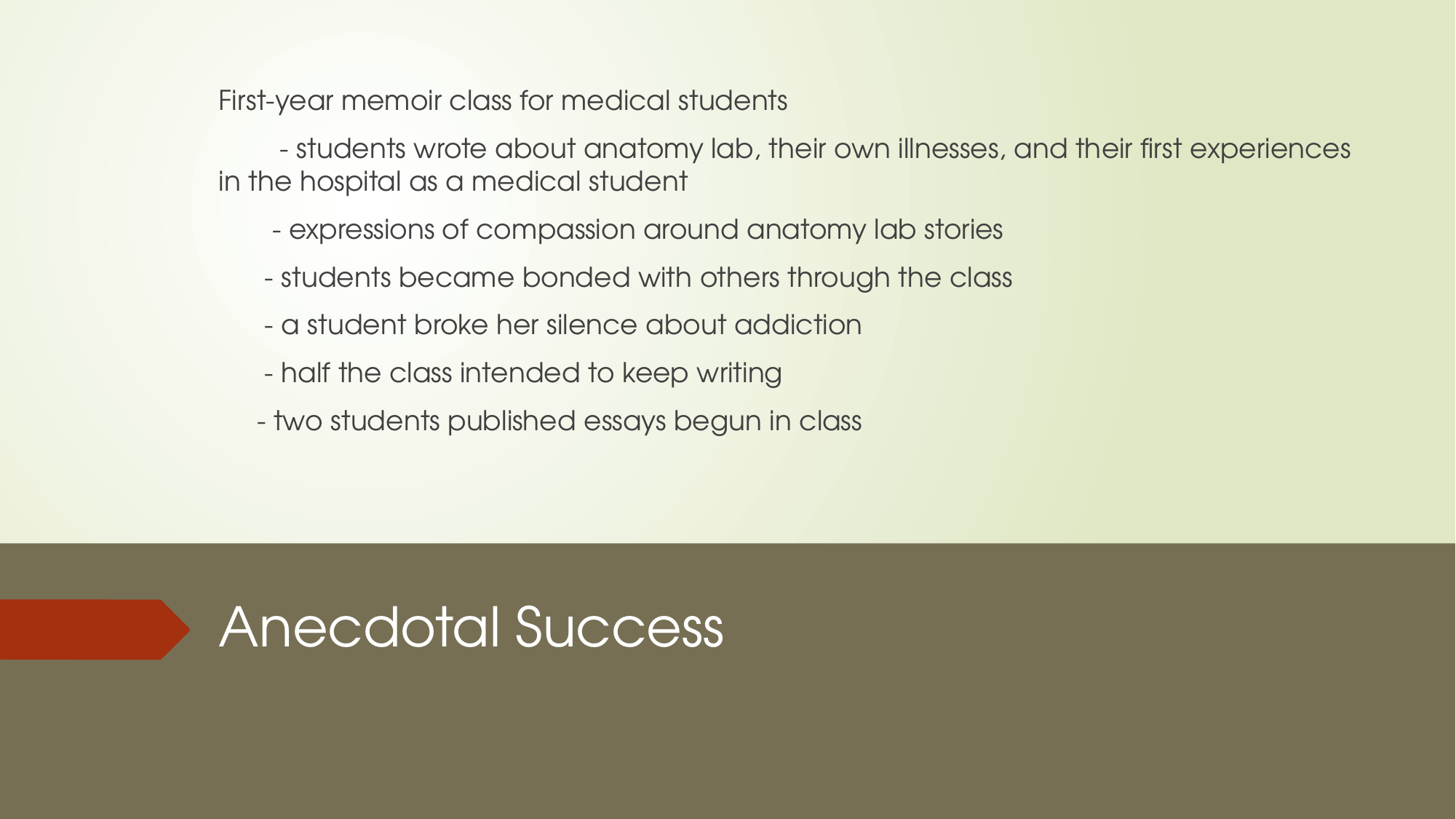

First-year memoir class for medical students
        - students wrote about anatomy lab, their own illnesses, and their first experiences in the hospital as a medical student
       - expressions of compassion around anatomy lab stories
      - students became bonded with others through the class
      - a student broke her silence about addiction
      - half the class intended to keep writing
     - two students published essays begun in class

# Anecdotal Success